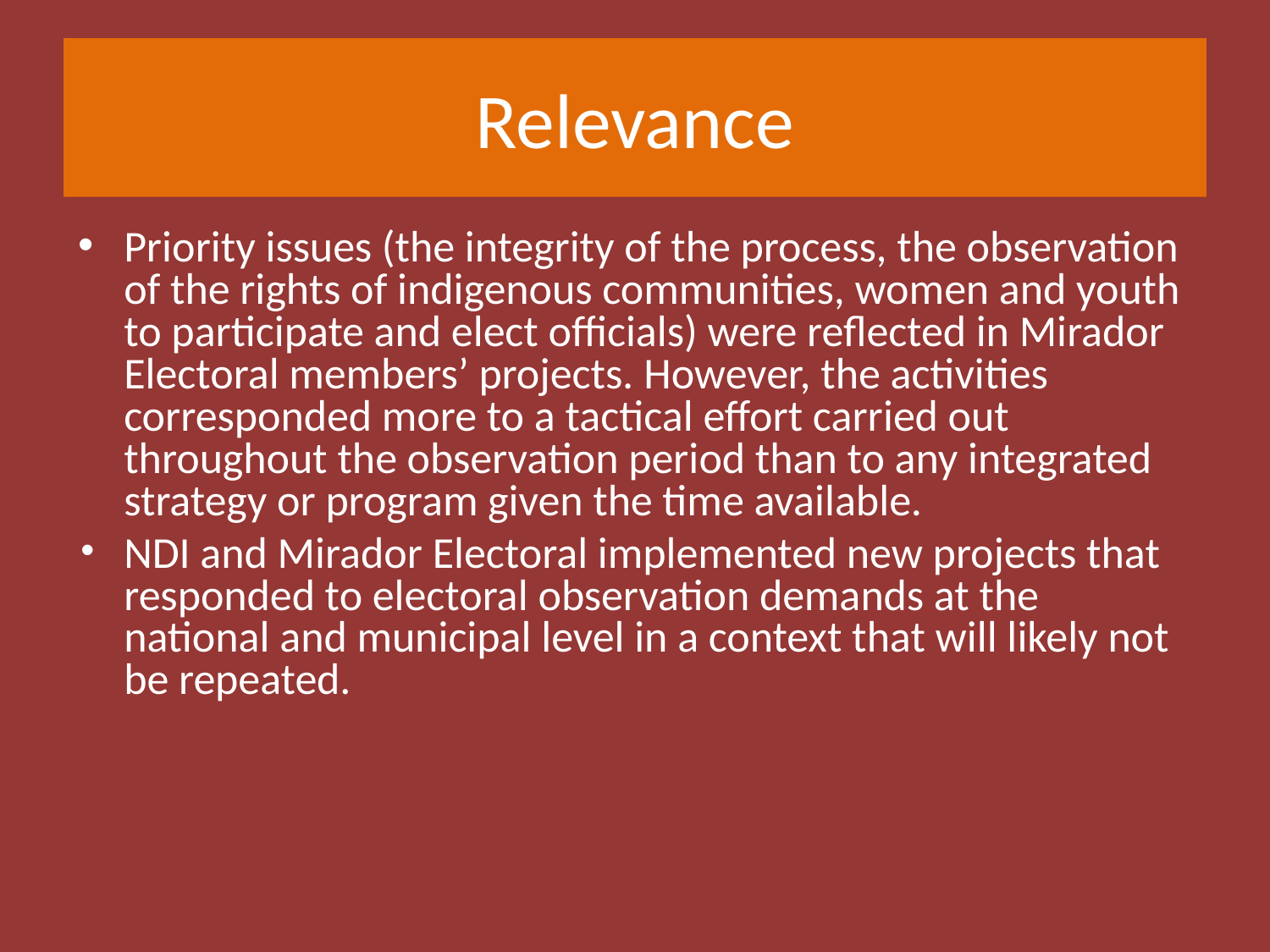

# Relevance
Priority issues (the integrity of the process, the observation of the rights of indigenous communities, women and youth to participate and elect officials) were reflected in Mirador Electoral members’ projects. However, the activities corresponded more to a tactical effort carried out throughout the observation period than to any integrated strategy or program given the time available.
NDI and Mirador Electoral implemented new projects that responded to electoral observation demands at the national and municipal level in a context that will likely not be repeated.